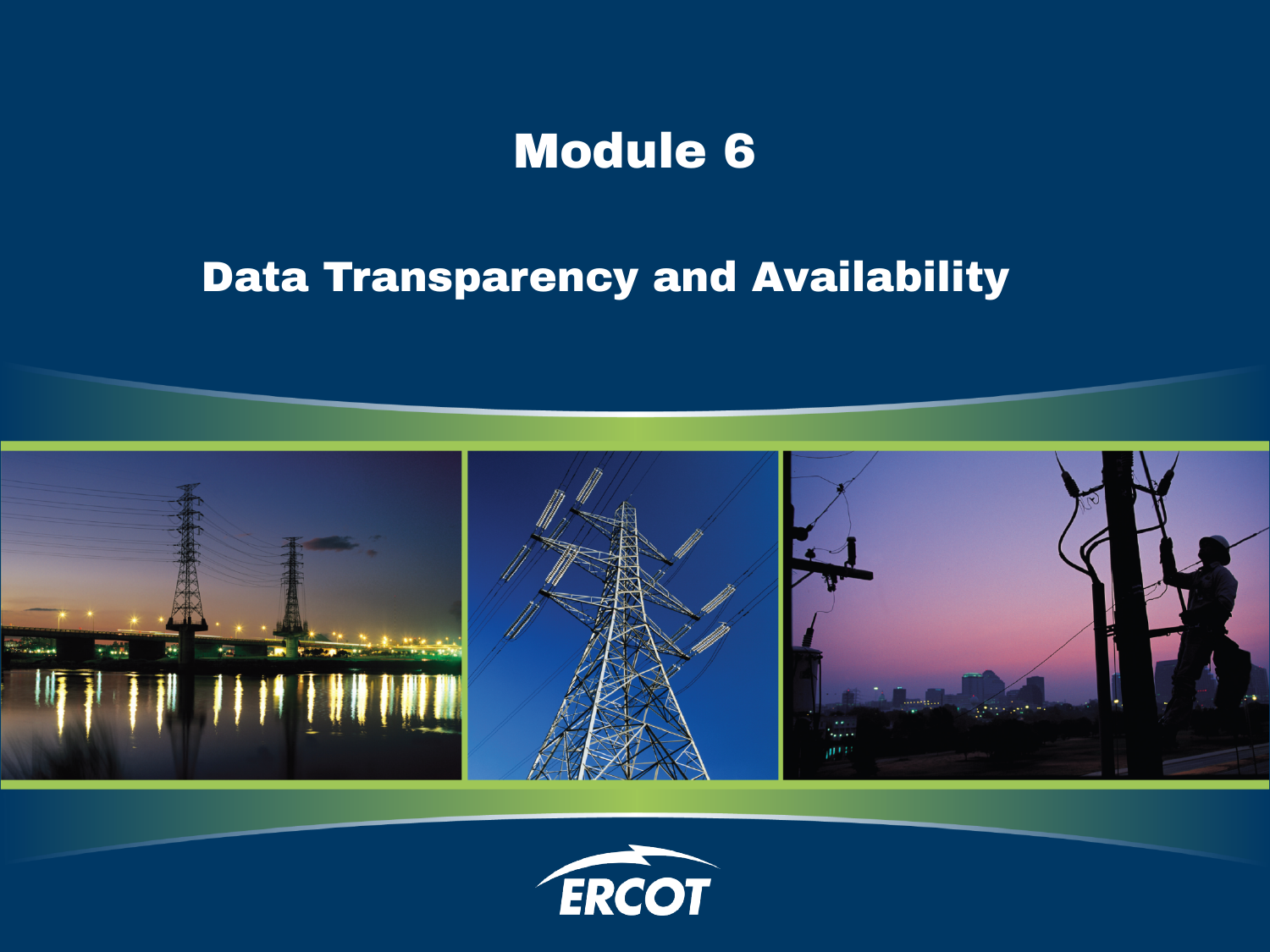

# Module 6
Data Transparency and Availability